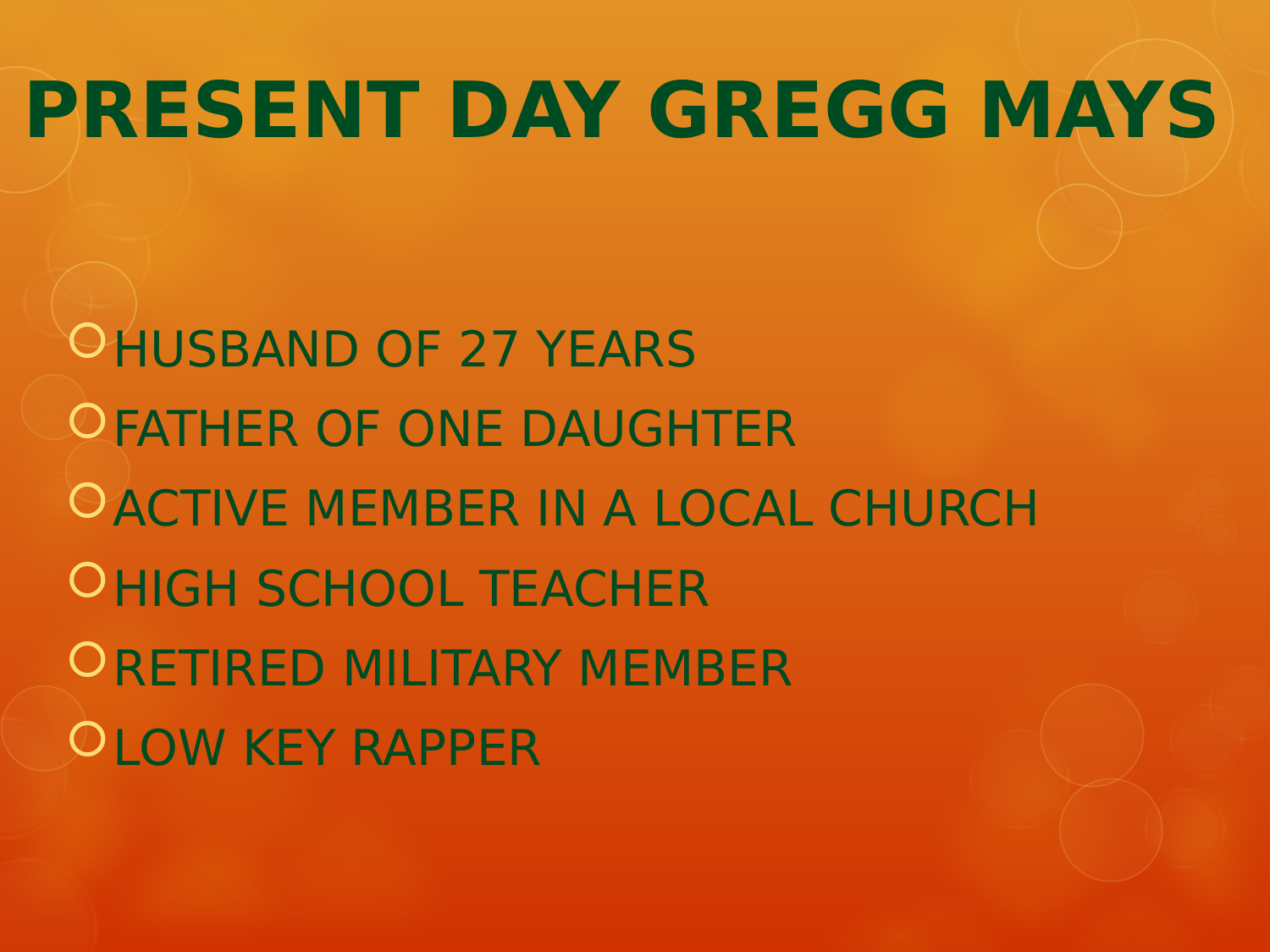

# PRESENT DAY GREGG MAYS
HUSBAND OF 27 YEARS
FATHER OF ONE DAUGHTER
ACTIVE MEMBER IN A LOCAL CHURCH
HIGH SCHOOL TEACHER
RETIRED MILITARY MEMBER
LOW KEY RAPPER